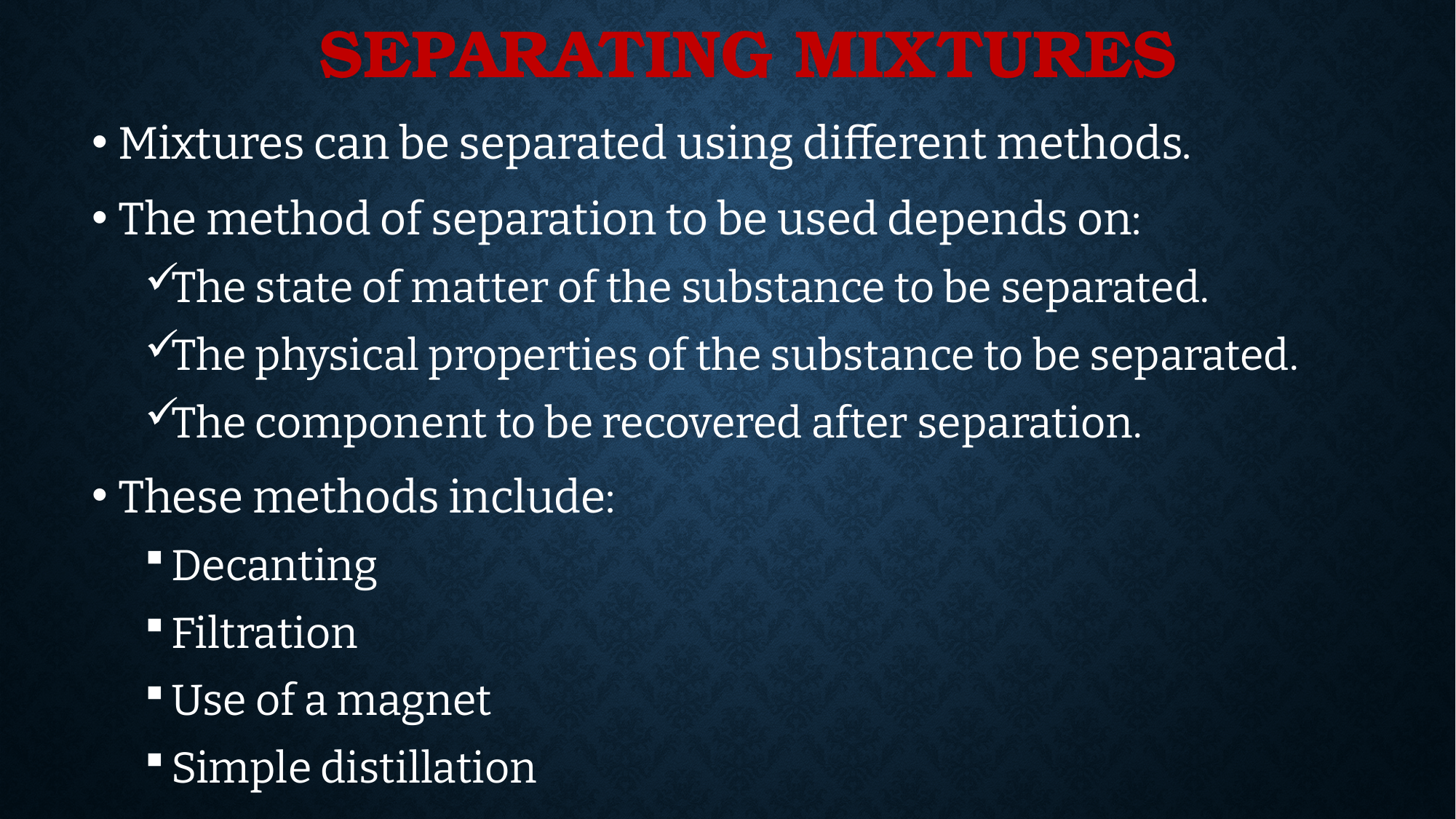

# Separating Mixtures
Mixtures can be separated using different methods.
The method of separation to be used depends on:
The state of matter of the substance to be separated.
The physical properties of the substance to be separated.
The component to be recovered after separation.
These methods include:
Decanting
Filtration
Use of a magnet
Simple distillation